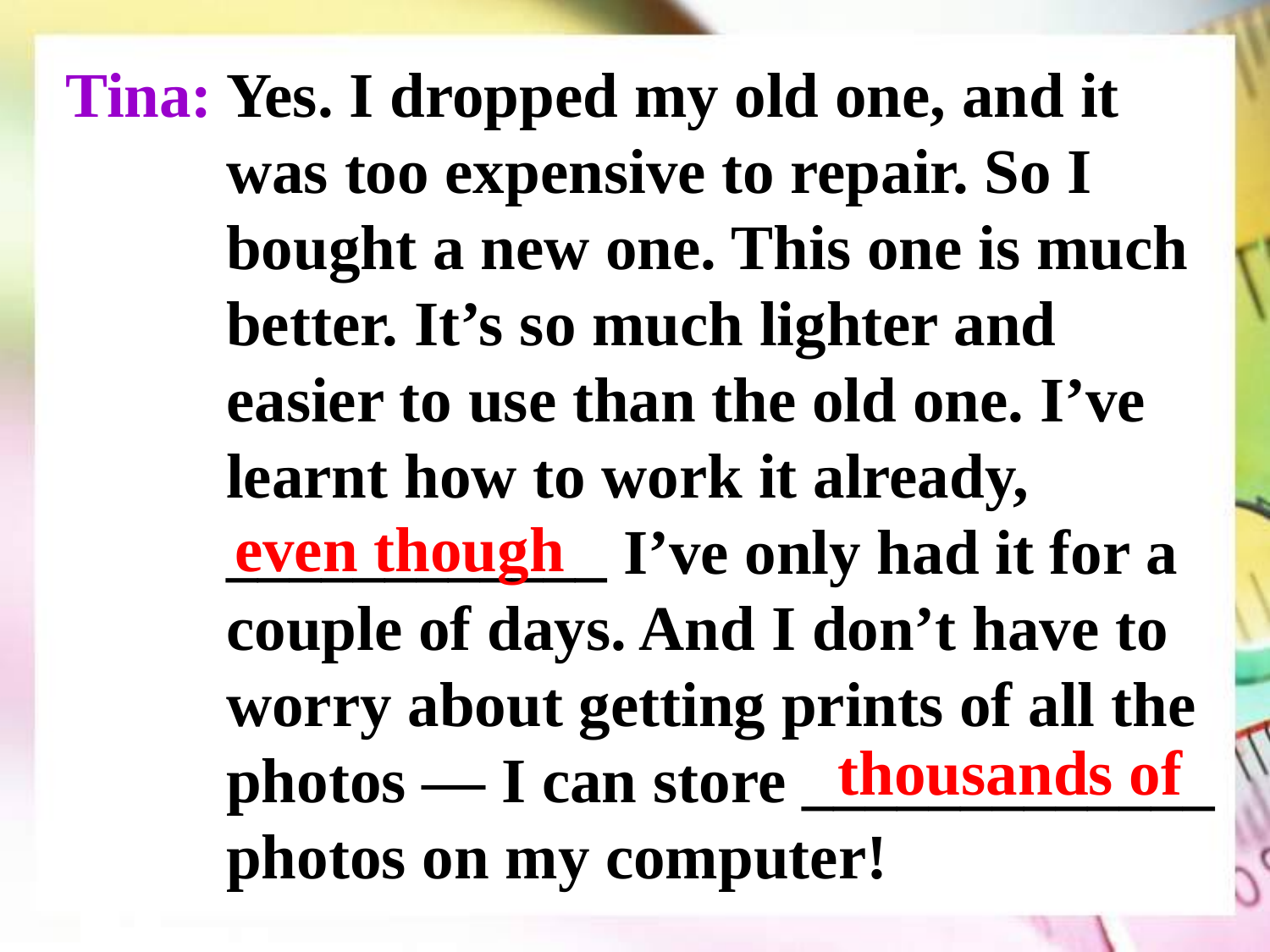

Tina: Yes. I dropped my old one, and it was too expensive to repair. So I bought a new one. This one is much better. It’s so much lighter and easier to use than the old one. I’ve learnt how to work it already, ____________ I’ve only had it for a couple of days. And I don’t have to worry about getting prints of all the photos — I can store _____________ photos on my computer!
even though
thousands of